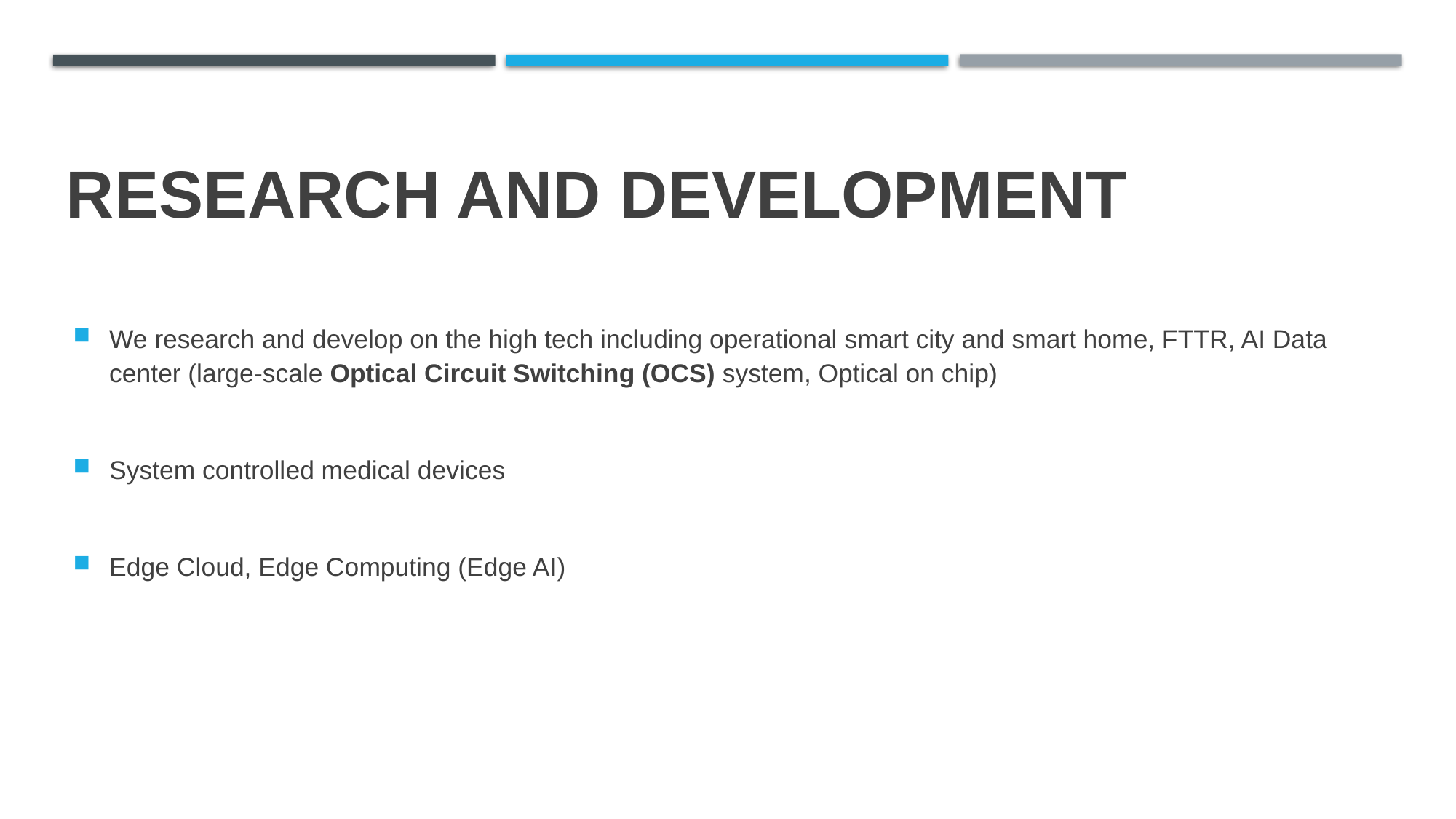

Research and Development
We research and develop on the high tech including operational smart city and smart home, FTTR, AI Data center (large-scale Optical Circuit Switching (OCS) system, Optical on chip)

System controlled medical devices

Edge Cloud, Edge Computing (Edge AI)